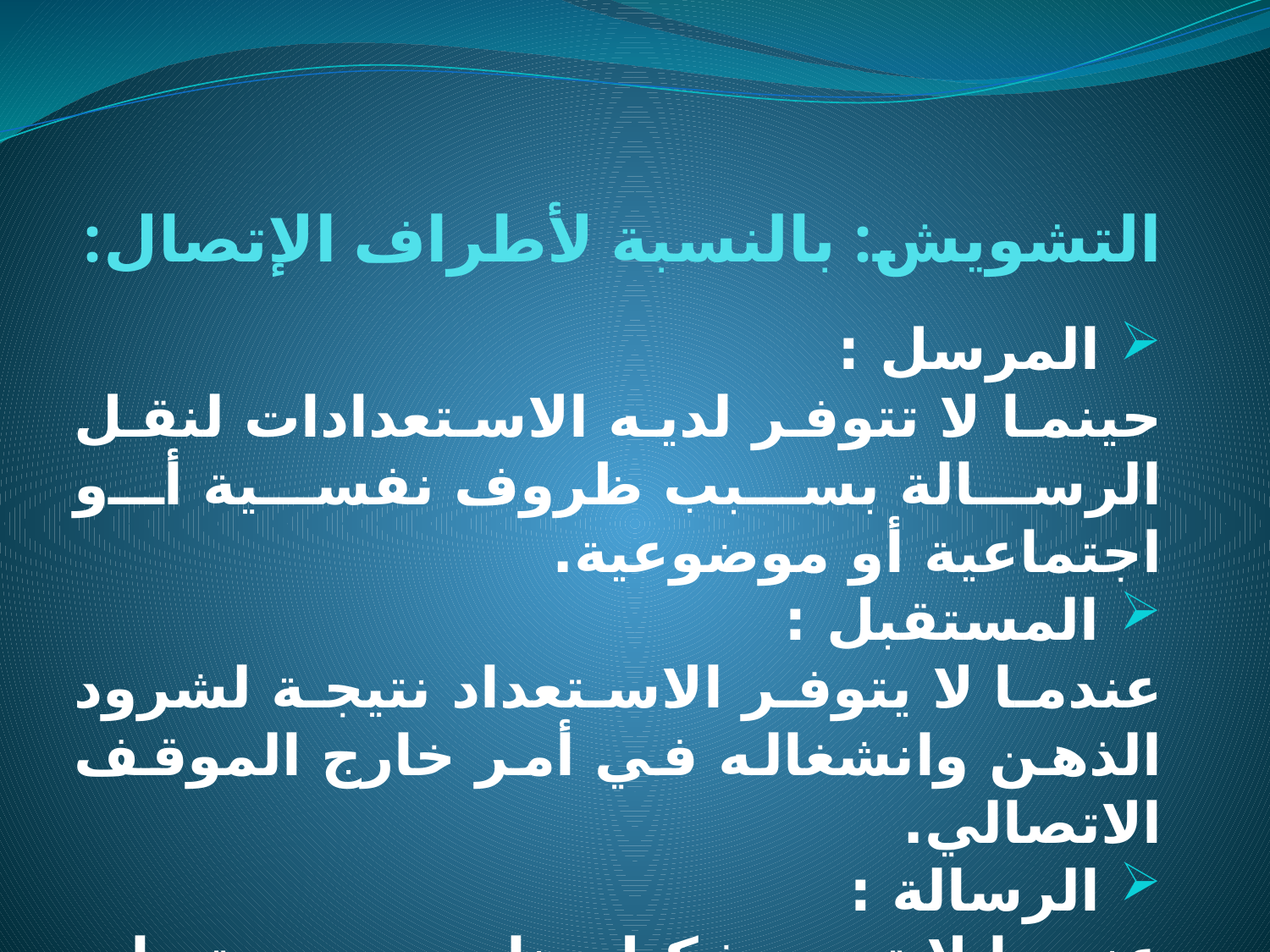

# التشويش: بالنسبة لأطراف الإتصال:
 المرسل :
حينما لا تتوفر لديه الاستعدادات لنقل الرسالة بسبب ظروف نفسية أو اجتماعية أو موضوعية.
 المستقبل :
عندما لا يتوفر الاستعداد نتيجة لشرود الذهن وانشغاله في أمر خارج الموقف الاتصالي.
 الرسالة :
عندما لا تعد بشكل يناسب مستويات المستقبلين مثل صعوبتها وتجردها ولغتها وغير ذلك.